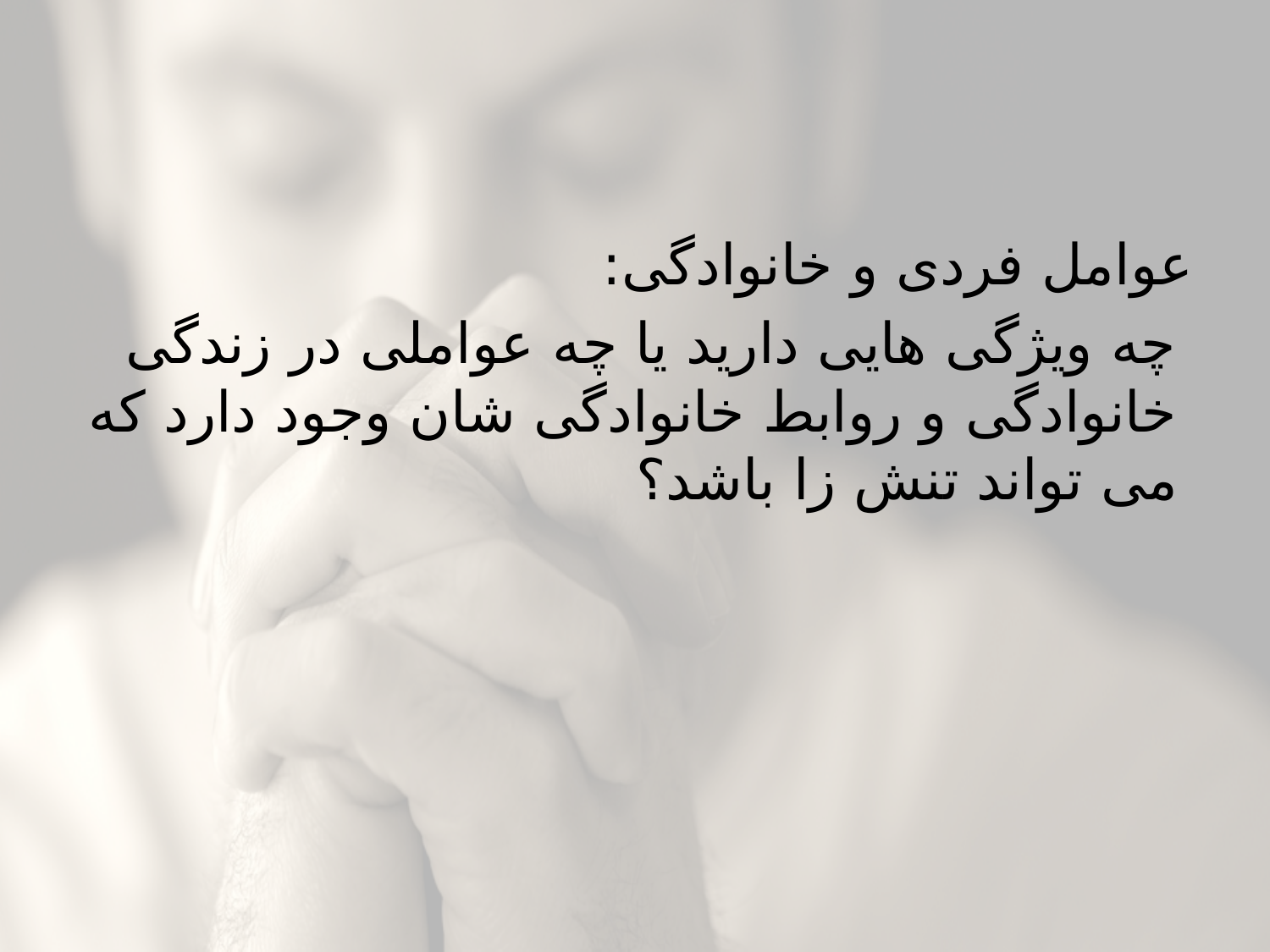

#
عوامل فردی و خانوادگی:
چه ویژگی هایی دارید یا چه عواملی در زندگی خانوادگی و روابط خانوادگی شان وجود دارد که می تواند تنش زا باشد؟